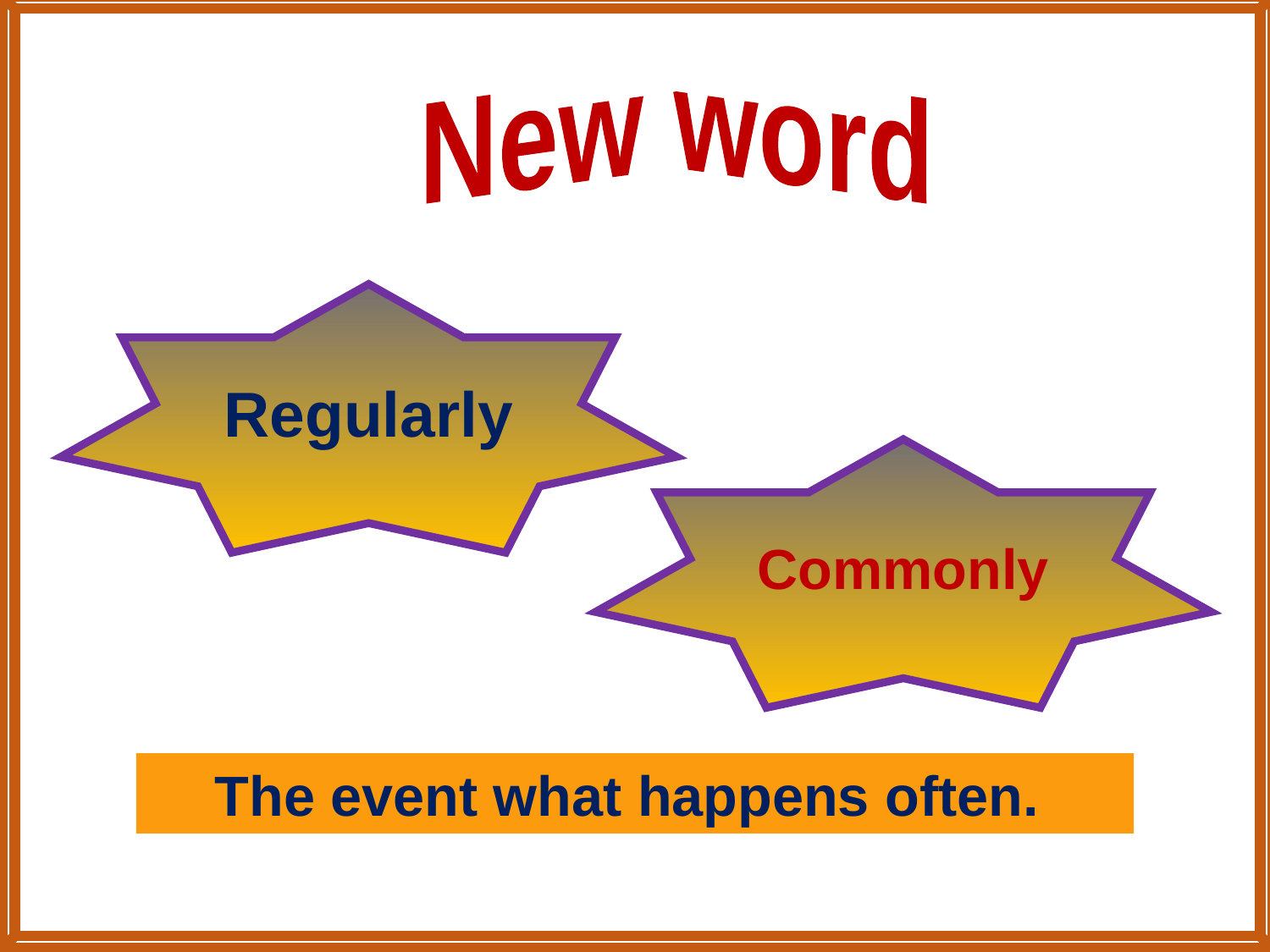

New word
Regularly
Commonly
The event what happens often.